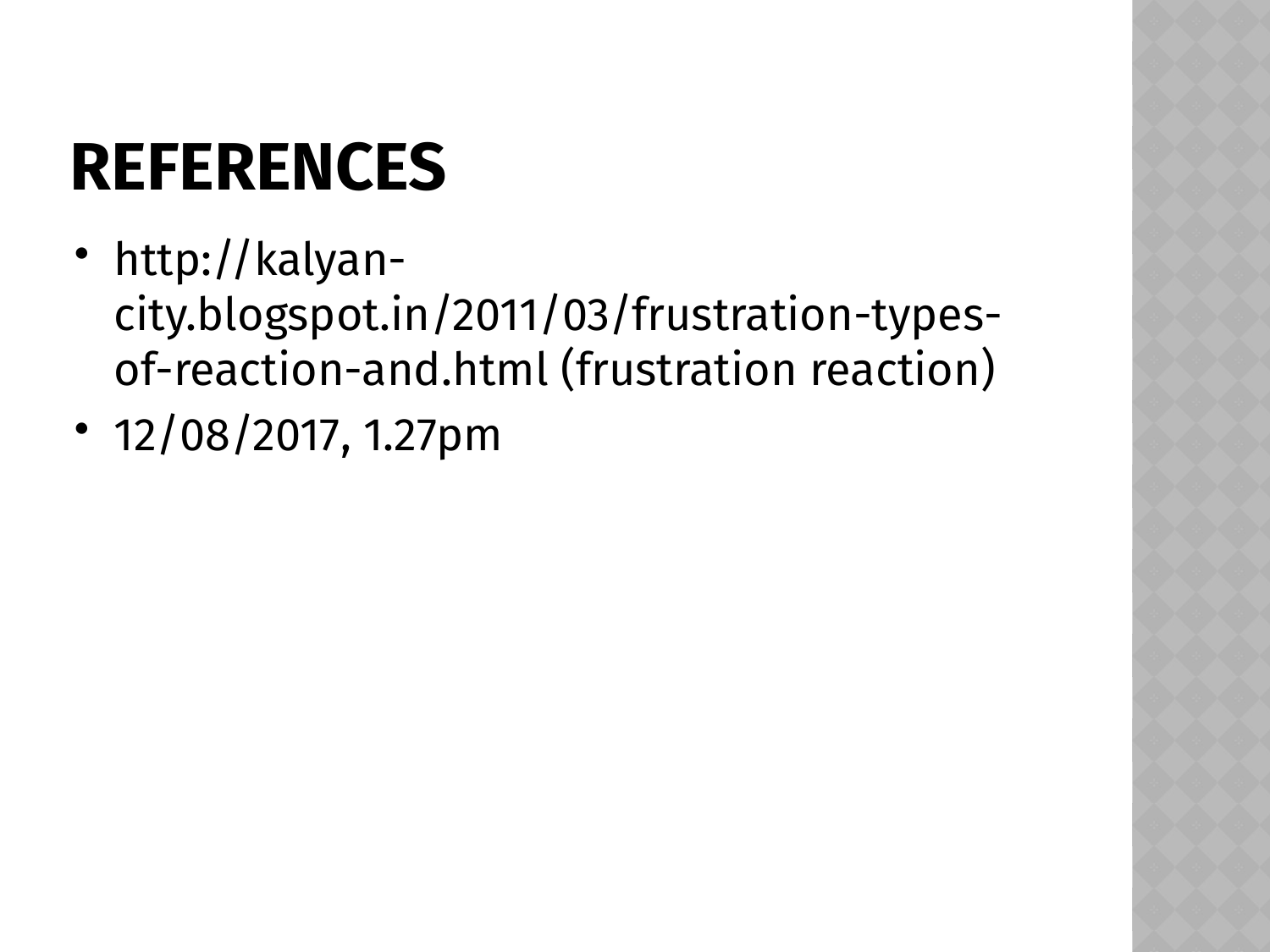

# References
http://kalyan- city.blogspot.in/2011/03/frustration-types-of-reaction-and.html (frustration reaction)
12/08/2017, 1.27pm